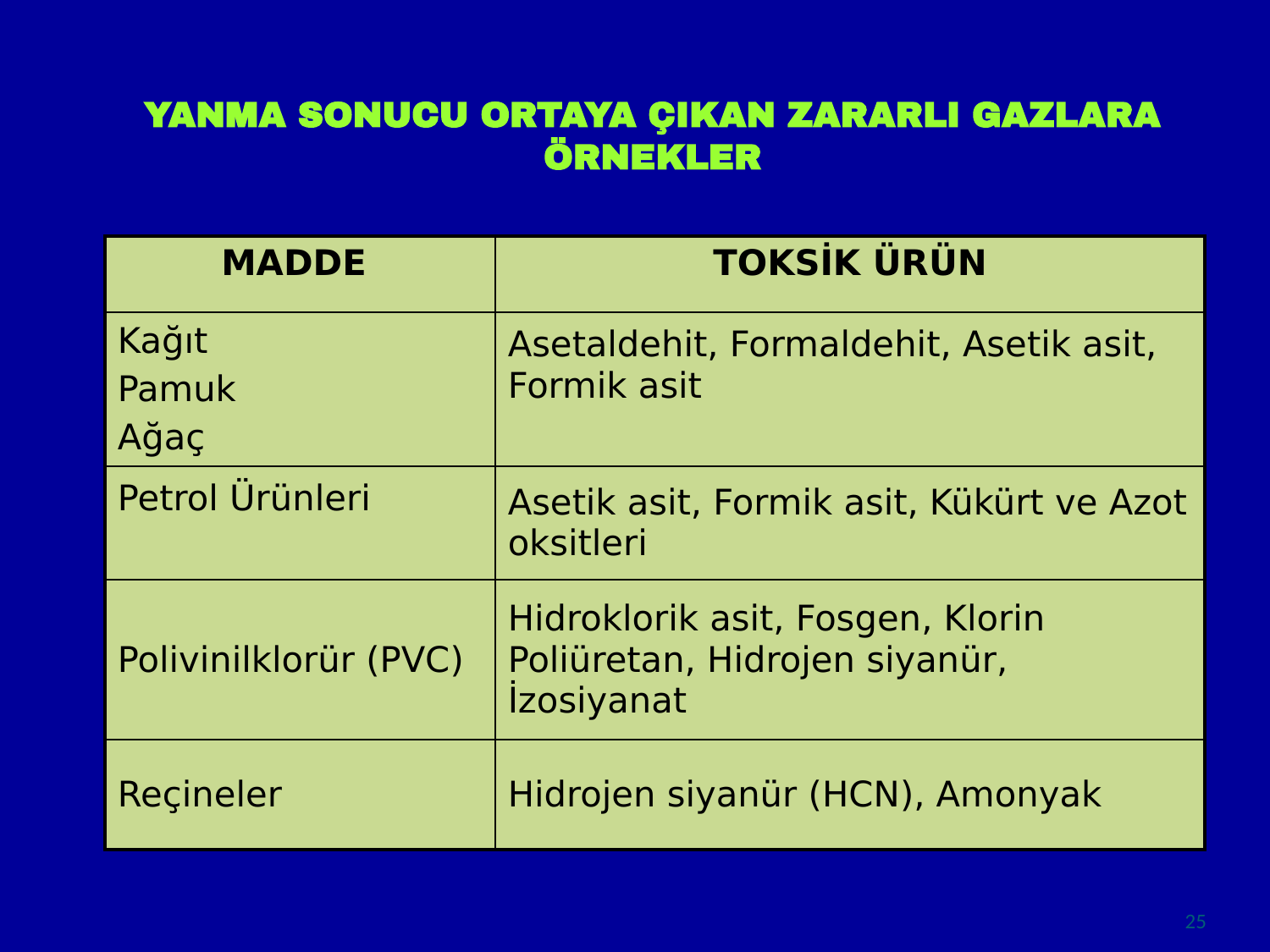

YANMA SONUCU ORTAYA ÇIKAN ZARARLI GAZLARA ÖRNEKLER
| MADDE | TOKSİK ÜRÜN |
| --- | --- |
| Kağıt Pamuk Ağaç | Asetaldehit, Formaldehit, Asetik asit, Formik asit |
| Petrol Ürünleri | Asetik asit, Formik asit, Kükürt ve Azot oksitleri |
| Polivinilklorür (PVC) | Hidroklorik asit, Fosgen, Klorin Poliüretan, Hidrojen siyanür, İzosiyanat |
| Reçineler | Hidrojen siyanür (HCN), Amonyak |
25